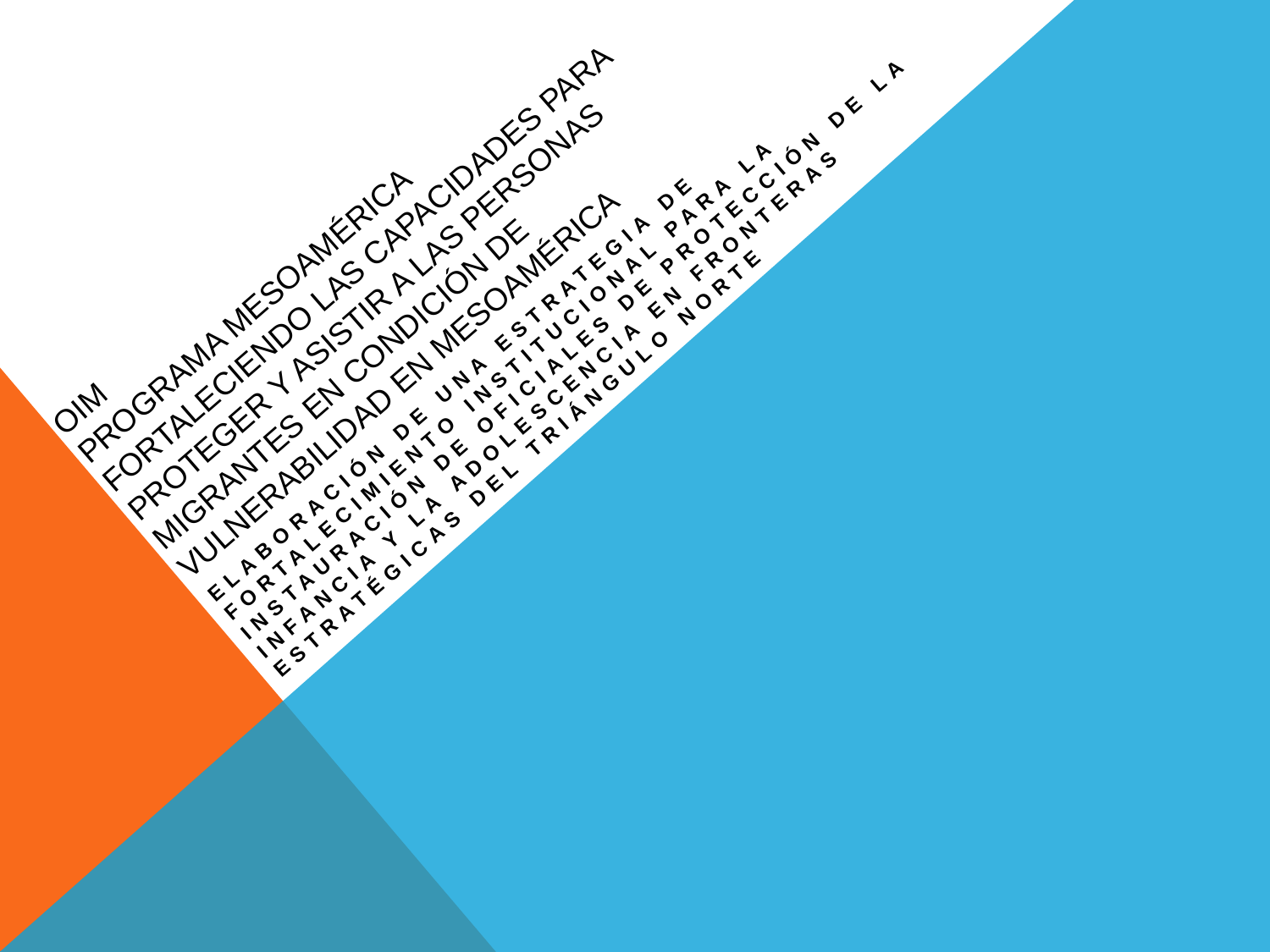

# OIM Programa MESOAMÉRICA Fortaleciendo las capacidades para proteger y asistir a las personas migrantes en condición de vulnerabilidad en Mesoamérica
Elaboración de una estrategia de fortalecimiento institucional para la instauración de oficiales de protección de la infancia y la adolescencia en fronteras estratégicas del Triángulo Norte